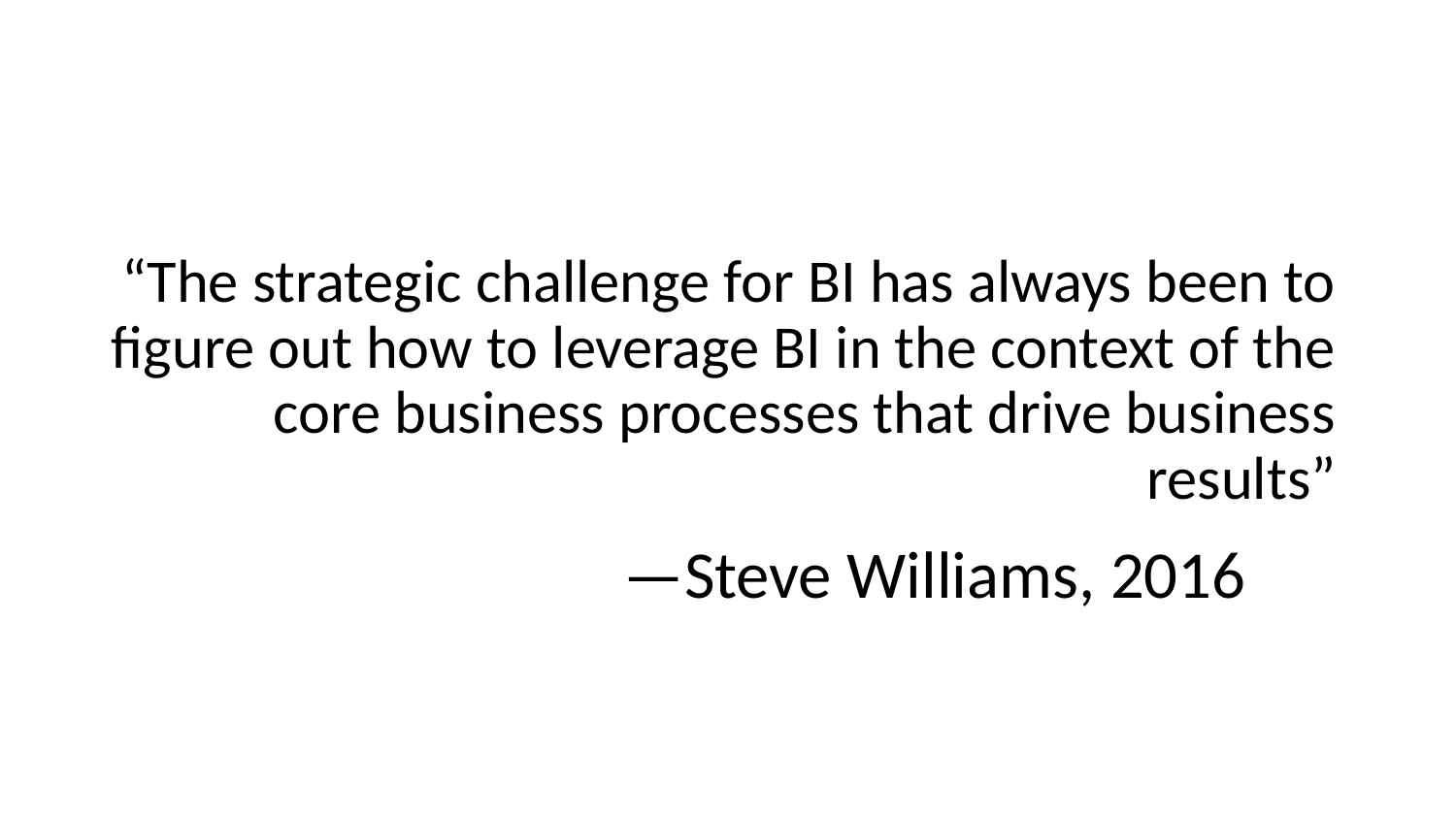

“The strategic challenge for BI has always been to figure out how to leverage BI in the context of the core business processes that drive business results”
# —Steve Williams, 2016